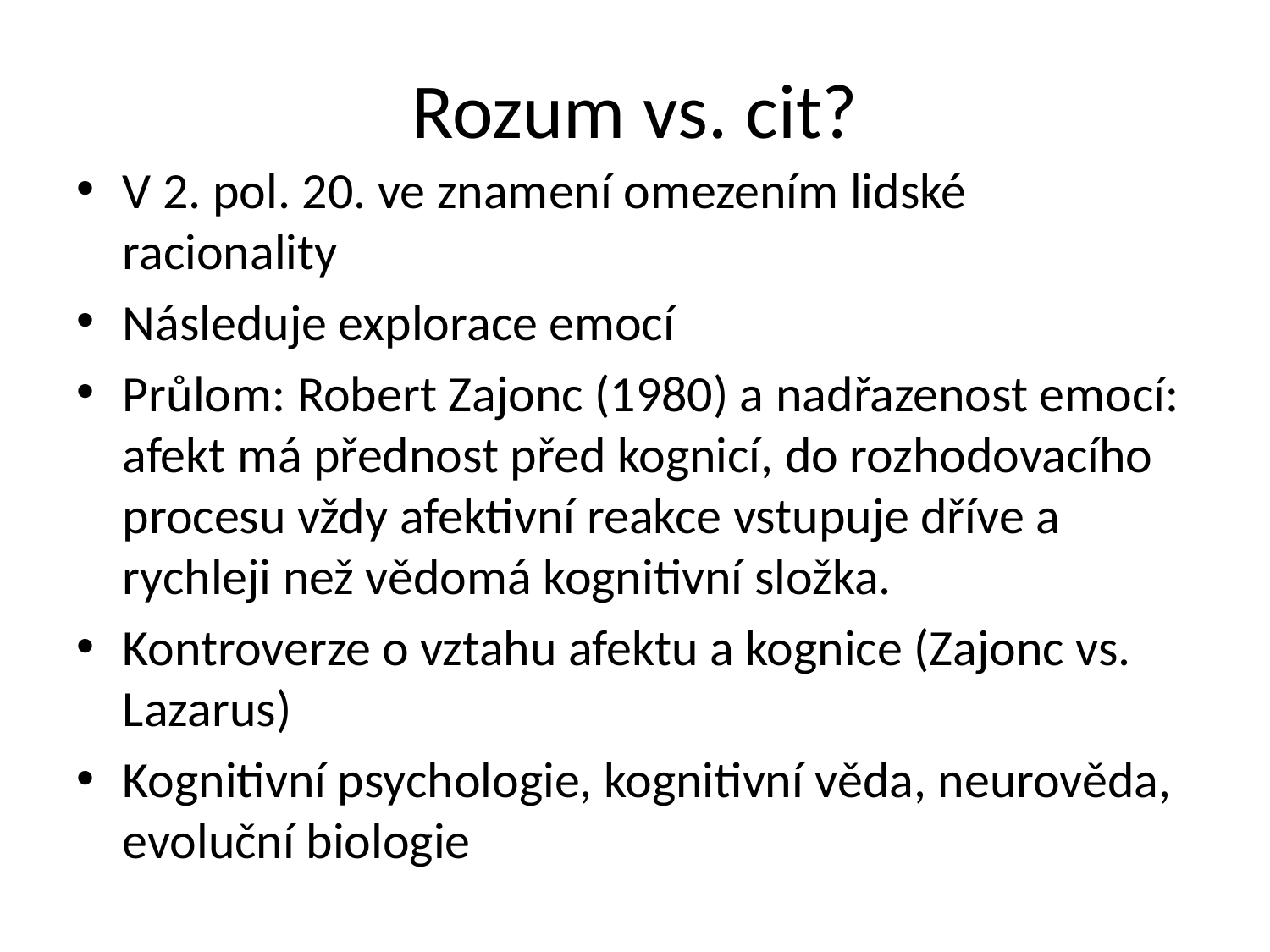

# Rozum vs. cit?
V 2. pol. 20. ve znamení omezením lidské racionality
Následuje explorace emocí
Průlom: Robert Zajonc (1980) a nadřazenost emocí: afekt má přednost před kognicí, do rozhodovacího procesu vždy afektivní reakce vstupuje dříve a rychleji než vědomá kognitivní složka.
Kontroverze o vztahu afektu a kognice (Zajonc vs. Lazarus)
Kognitivní psychologie, kognitivní věda, neurověda, evoluční biologie